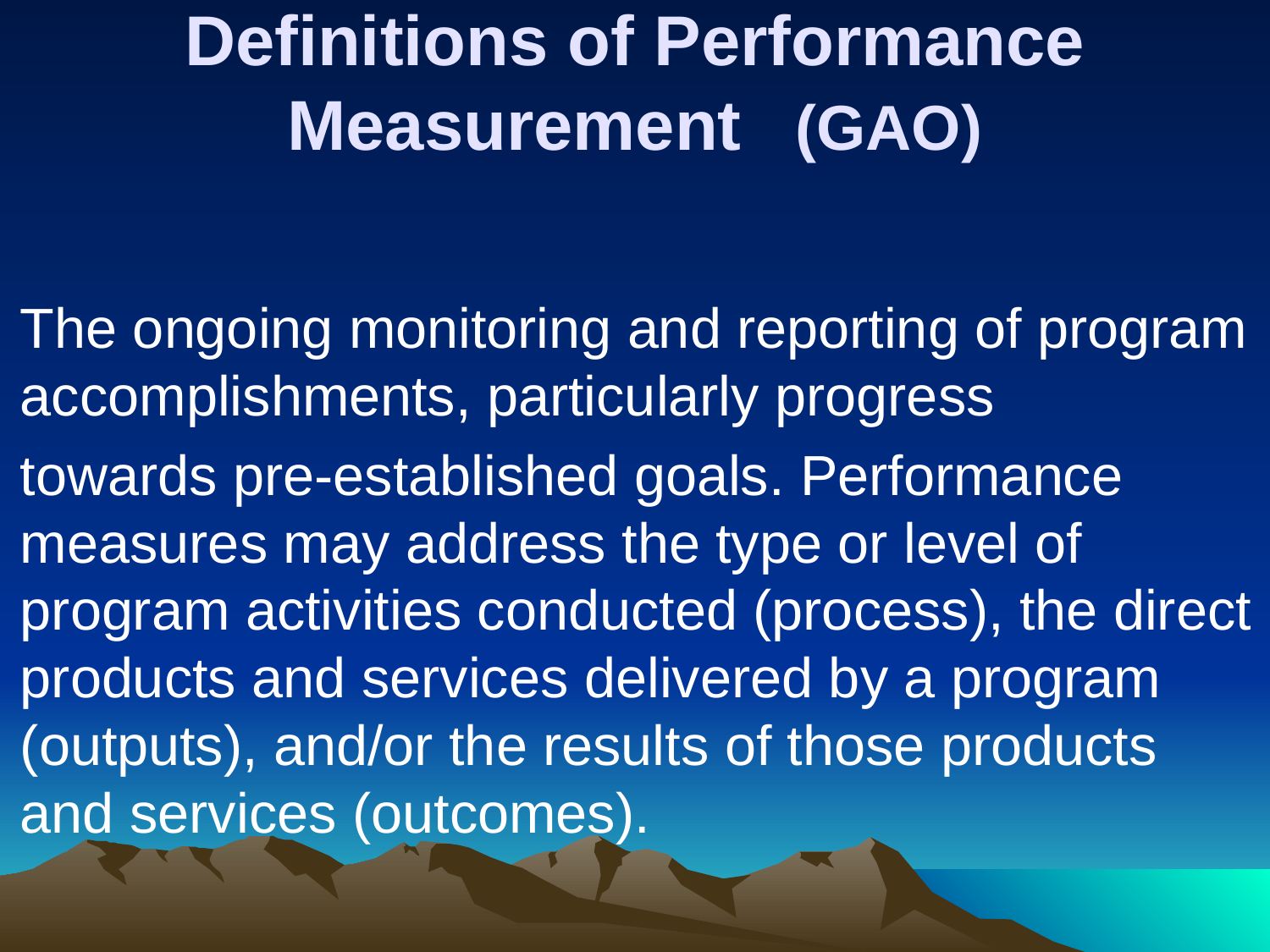

# Definitions of Performance Measurement	(GAO)
The ongoing monitoring and reporting of program accomplishments, particularly progress
towards pre-established goals. Performance measures may address the type or level of program activities conducted (process), the direct products and services delivered by a program (outputs), and/or the results of those products and services (outcomes).